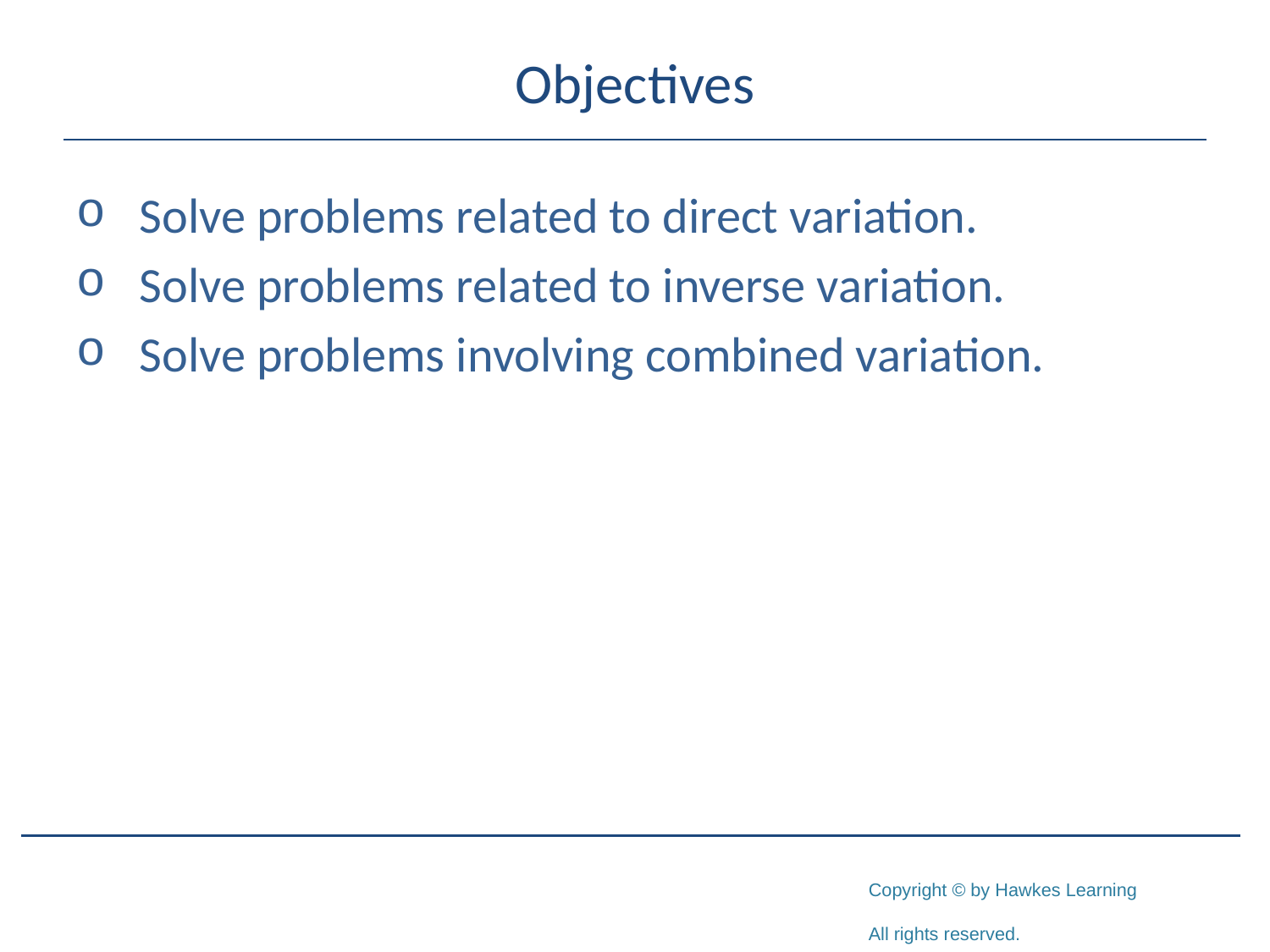

# Objectives
Solve problems related to direct variation.
Solve problems related to inverse variation.
Solve problems involving combined variation.